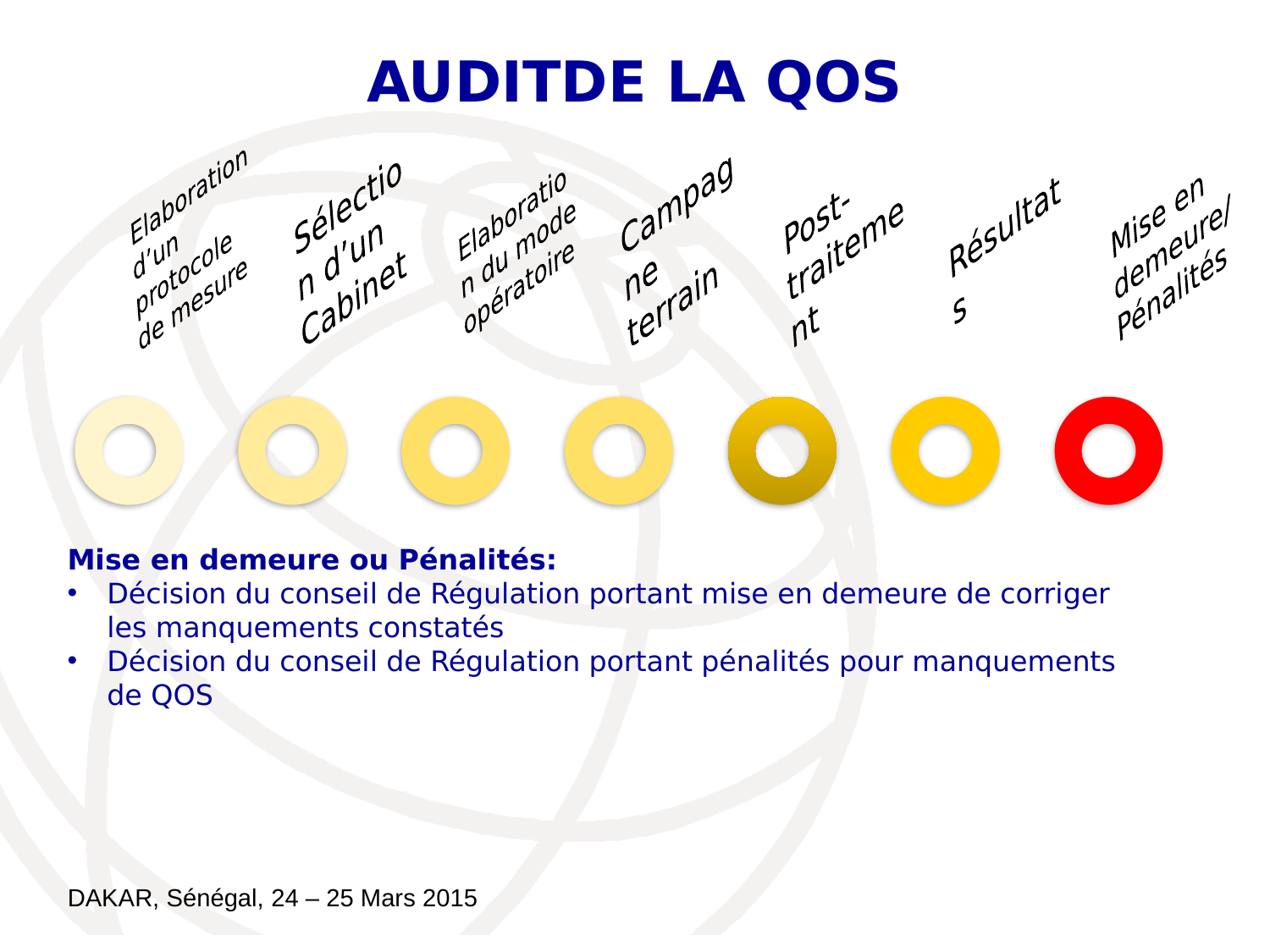

# AUDITDE LA QOS

Mise en demeure ou Pénalités:
Décision du conseil de Régulation portant mise en demeure de corriger les manquements constatés
Décision du conseil de Régulation portant pénalités pour manquements de QOS
DAKAR, Sénégal, 24 – 25 Mars 2015